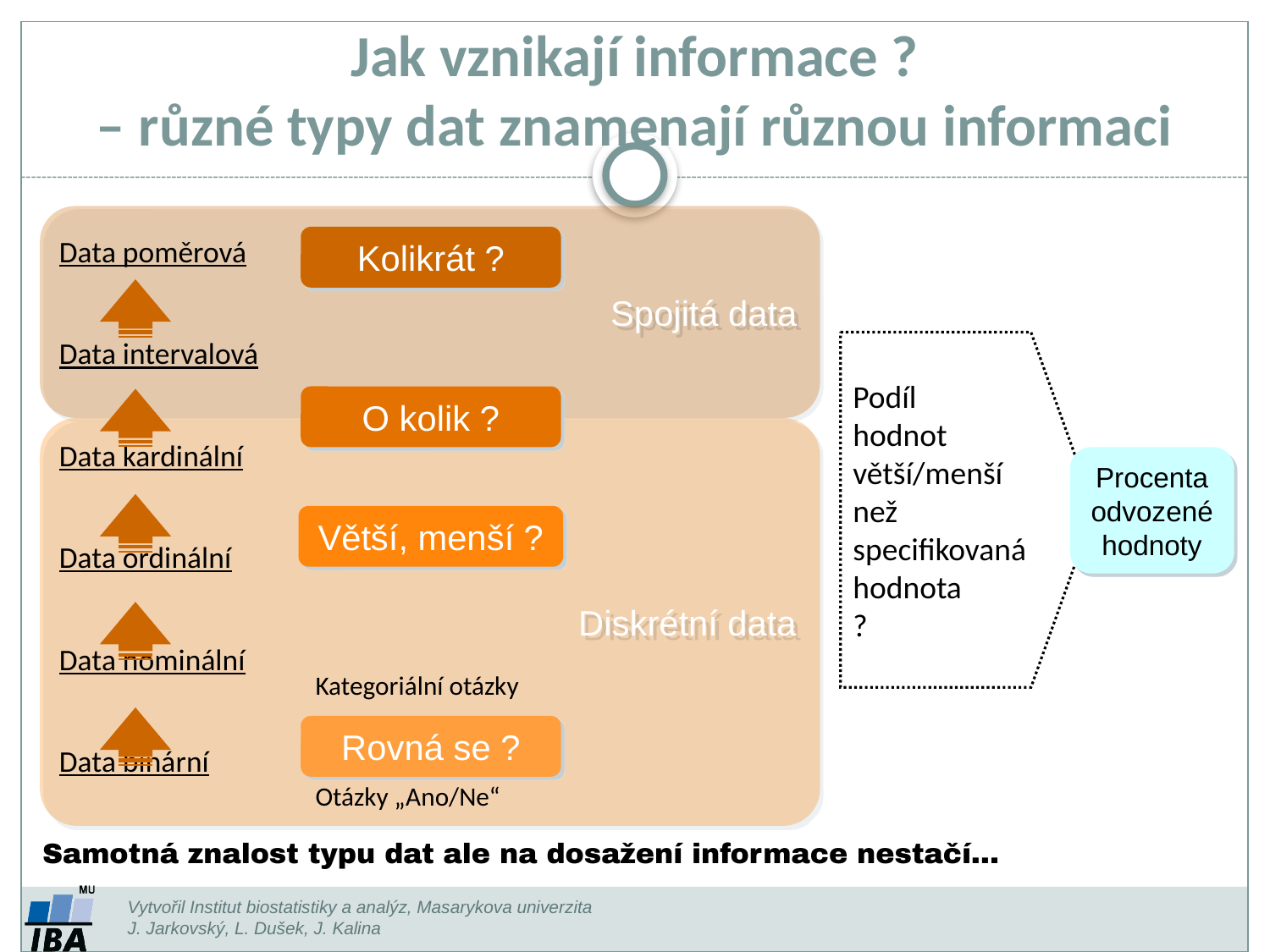

Jak vznikají informace ?
– různé typy dat znamenají různou informaci
Spojitá data
Data poměrová

Data intervalová

Data kardinální

Data ordinální

Data nominální

Data binární
Kolikrát ?

Podíl
hodnot větší/menší než specifikovaná
hodnota
?

O kolik ?
Diskrétní data
Procenta odvozené hodnoty

Větší, menší ?

Kategoriální otázky

Otázky „Ano/Ne“

Rovná se ?
Samotná znalost typu dat ale na dosažení informace nestačí…
Vytvořil Institut biostatistiky a analýz, Masarykova univerzita
J. Jarkovský, L. Dušek, J. Kalina